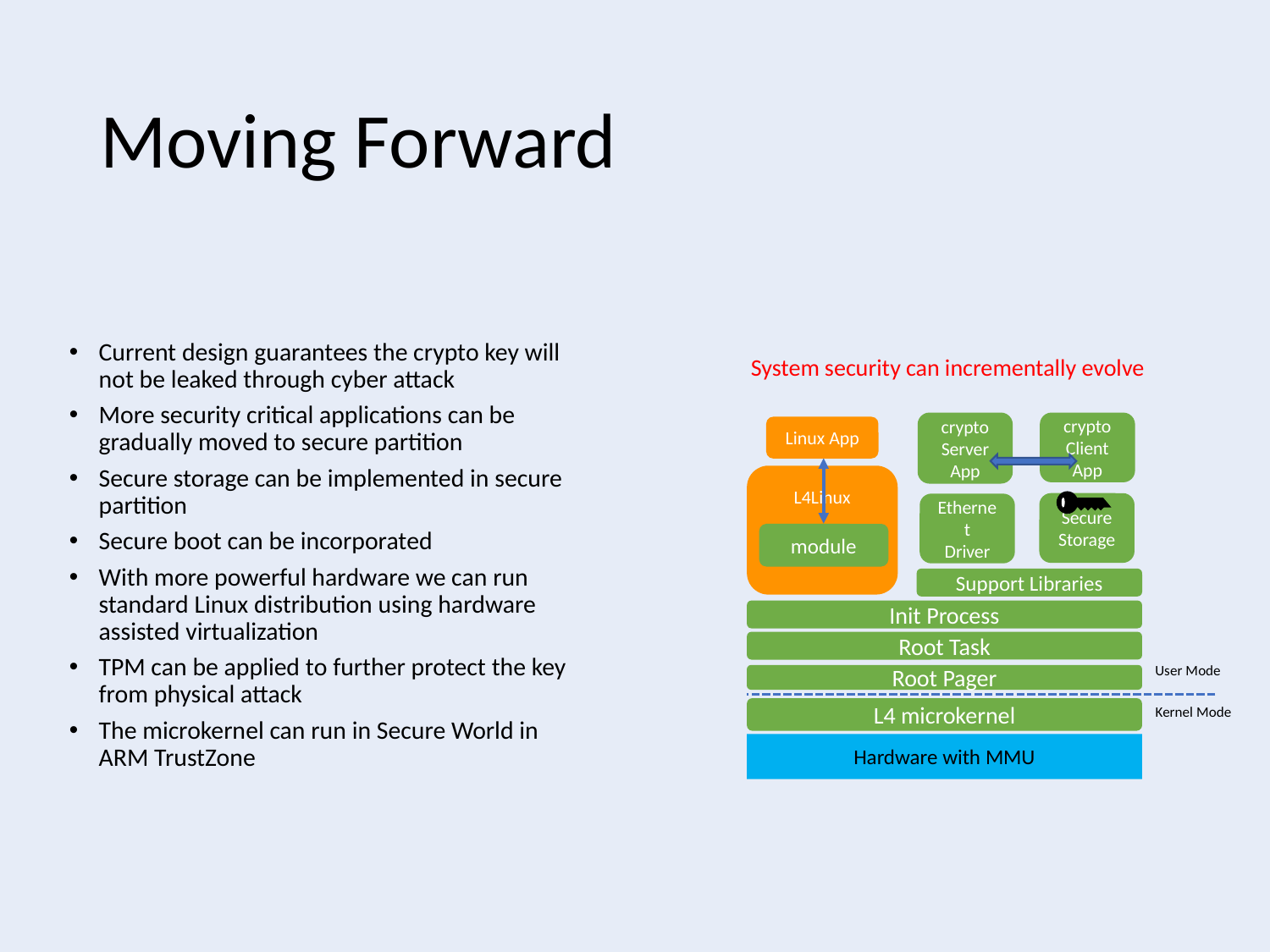

# Moving Forward
Current design guarantees the crypto key will not be leaked through cyber attack
More security critical applications can be gradually moved to secure partition
Secure storage can be implemented in secure partition
Secure boot can be incorporated
With more powerful hardware we can run standard Linux distribution using hardware assisted virtualization
TPM can be applied to further protect the key from physical attack
The microkernel can run in Secure World in ARM TrustZone
System security can incrementally evolve
crypto Server App
crypto Client App
Linux App

L4Linux

Secure Storage
Ethernet
Driver
module
Support Libraries
Init Process
Root Task
User Mode
Root Pager
Kernel Mode
L4 microkernel

Hardware with MMU